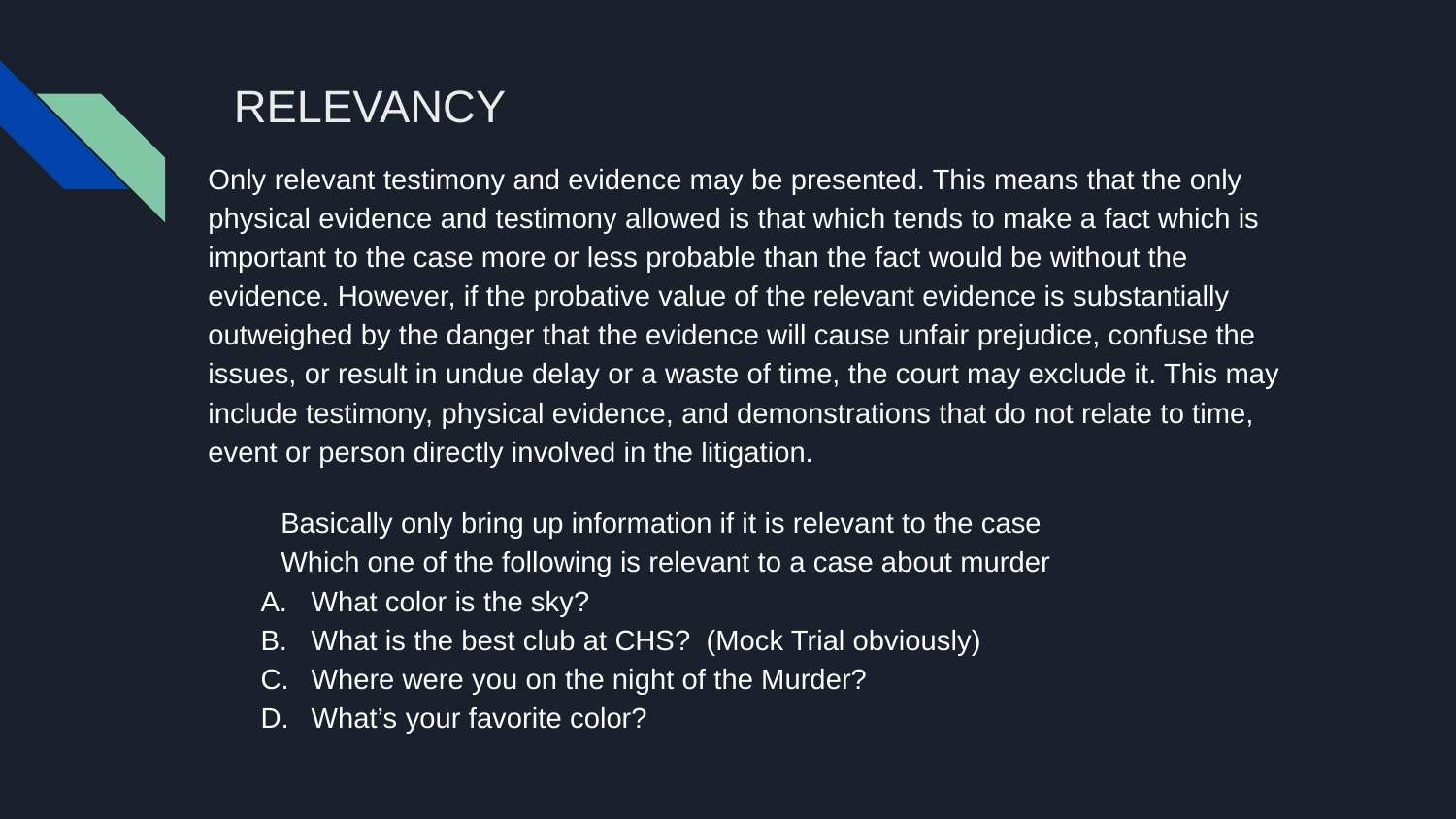

# RELEVANCY
Only relevant testimony and evidence may be presented. This means that the only physical evidence and testimony allowed is that which tends to make a fact which is important to the case more or less probable than the fact would be without the evidence. However, if the probative value of the relevant evidence is substantially outweighed by the danger that the evidence will cause unfair prejudice, confuse the issues, or result in undue delay or a waste of time, the court may exclude it. This may include testimony, physical evidence, and demonstrations that do not relate to time, event or person directly involved in the litigation.
Basically only bring up information if it is relevant to the case​
Which one of the following is relevant to a case about murder​
What color is the sky?​
What is the best club at CHS?  (Mock Trial obviously)​
Where were you on the night of the Murder?​
What’s your favorite color?